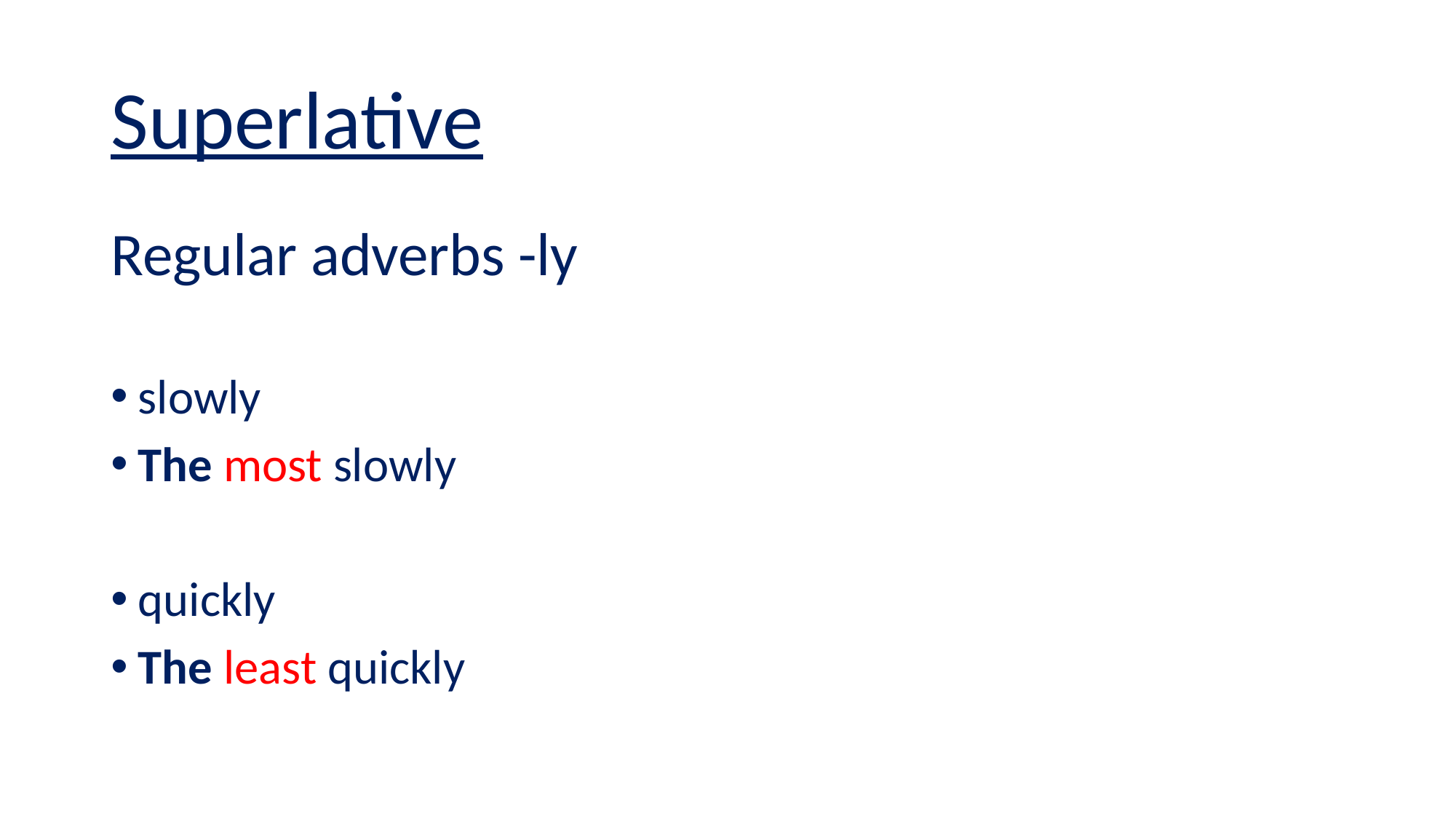

# Superlative
Regular adverbs -ly

slowly
The most slowly

quickly
The least quickly